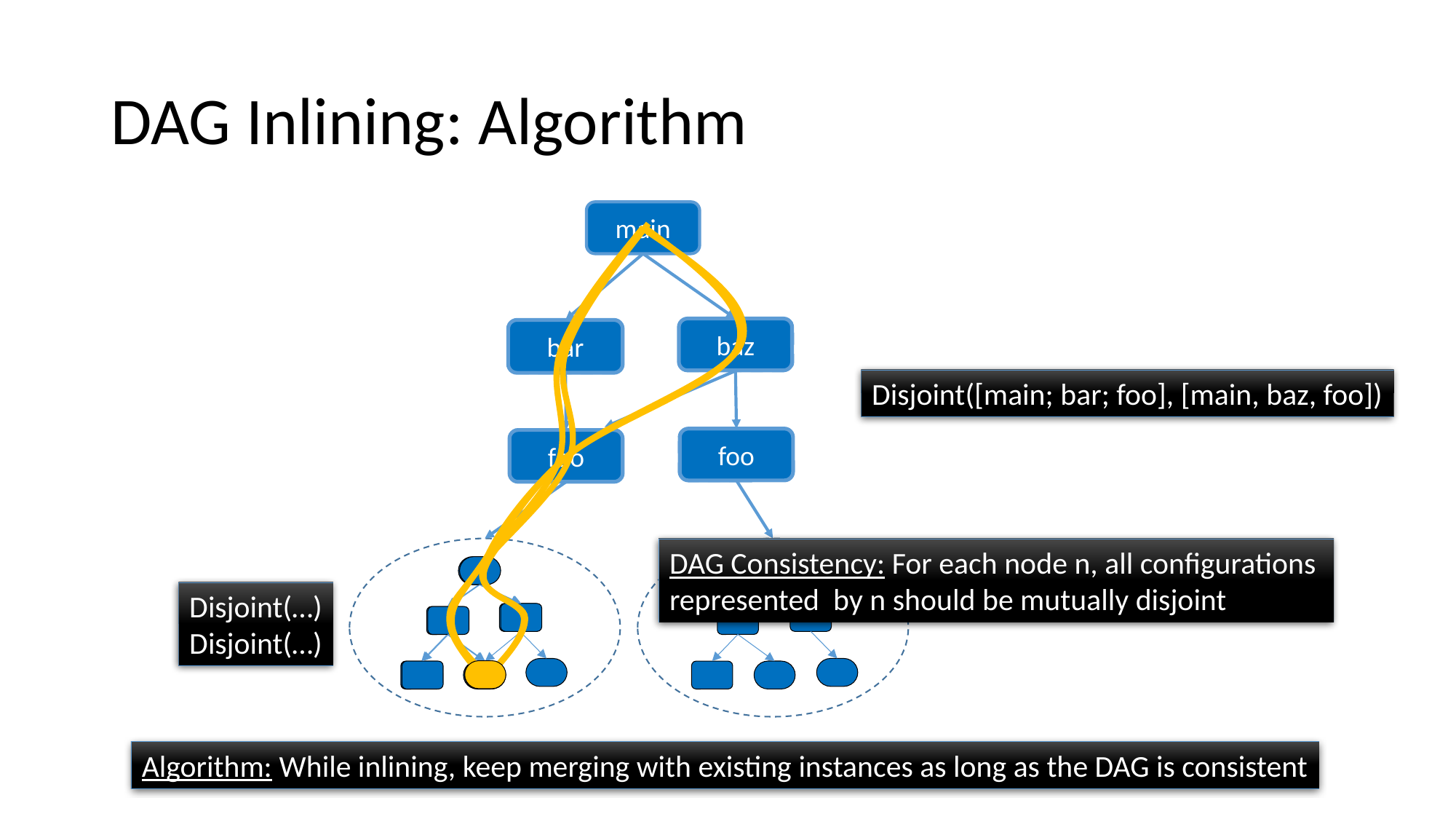

# DAG Inlining: Algorithm
main

baz
baz
bar
bar
Disjoint([main; bar; foo], [main, baz, foo])
foo
foo
foo
foo

DAG Consistency: For each node n, all configurations
represented  by n should be mutually disjoint

Disjoint(…)
Disjoint(…)

Algorithm: While inlining, keep merging with existing instances as long as the DAG is consistent